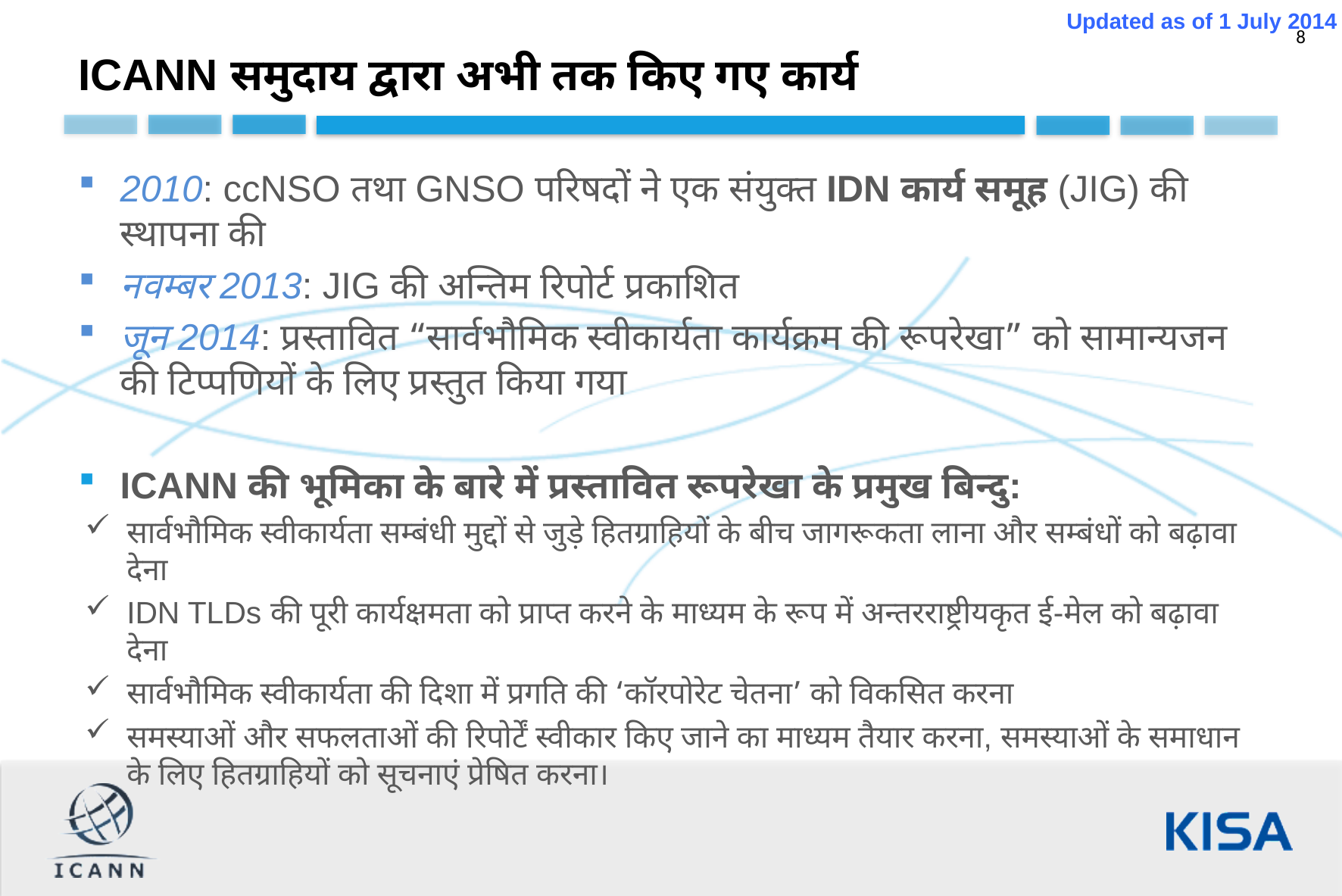

ICANN समुदाय द्वारा अभी तक किए गए कार्य
2010: ccNSO तथा GNSO परिषदों ने एक संयुक्त IDN कार्य समूह (JIG) की स्थापना की
नवम्बर 2013: JIG की अन्तिम रिपोर्ट प्रकाशित
जून 2014: प्रस्तावित “सार्वभौमिक स्वीकार्यता कार्यक्रम की रूपरेखा” को सामान्यजन की टिप्पणियों के लिए प्रस्तुत किया गया

ICANN की भूमिका के बारे में प्रस्तावित रूपरेखा के प्रमुख बिन्दु:
सार्वभौमिक स्वीकार्यता सम्बंधी मुद्दों से जुड़े हितग्राहियों के बीच जागरूकता लाना और सम्बंधों को बढ़ावा देना
IDN TLDs की पूरी कार्यक्षमता को प्राप्त करने के माध्यम के रूप में अन्तरराष्ट्रीयकृत ई-मेल को बढ़ावा देना
सार्वभौमिक स्वीकार्यता की दिशा में प्रगति की ‘कॉरपोरेट चेतना’ को विकसित करना
समस्याओं और सफलताओं की रिपोर्टें स्वीकार किए जाने का माध्यम तैयार करना, समस्याओं के समाधान के लिए हितग्राहियों को सूचनाएं प्रेषित करना।